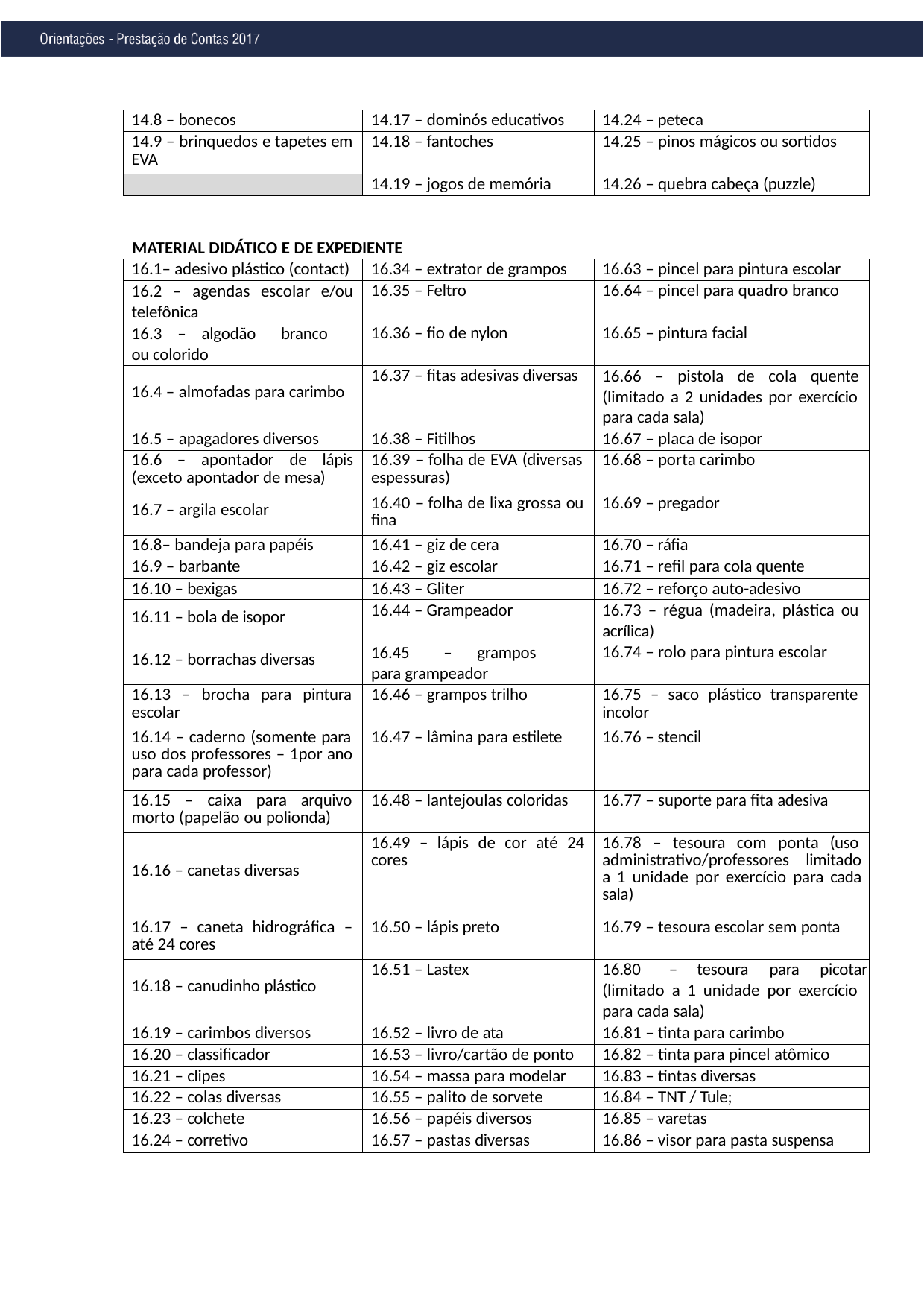

| 14.8 – bonecos | 14.17 – dominós educativos | 14.24 – peteca |
| --- | --- | --- |
| 14.9 – brinquedos e tapetes em EVA | 14.18 – fantoches | 14.25 – pinos mágicos ou sortidos |
|  | 14.19 – jogos de memória | 14.26 – quebra cabeça (puzzle) |

MATERIAL DIDÁTICO E DE EXPEDIENTE
| 16.1– adesivo plástico (contact) | 16.34 – extrator de grampos | 16.63 – pincel para pintura escolar |
| --- | --- | --- |
| 16.2 – agendas escolar e/ou telefônica | 16.35 – Feltro | 16.64 – pincel para quadro branco |
| 16.3 – algodão branco ou colorido | 16.36 – fio de nylon | 16.65 – pintura facial |
| 16.4 – almofadas para carimbo | 16.37 – fitas adesivas diversas | 16.66 – pistola de cola quente (limitado a 2 unidades por exercício para cada sala) |
| 16.5 – apagadores diversos | 16.38 – Fitilhos | 16.67 – placa de isopor |
| 16.6 – apontador de lápis (exceto apontador de mesa) | 16.39 – folha de EVA (diversas espessuras) | 16.68 – porta carimbo |
| 16.7 – argila escolar | 16.40 – folha de lixa grossa ou fina | 16.69 – pregador |
| 16.8– bandeja para papéis | 16.41 – giz de cera | 16.70 – ráfia |
| 16.9 – barbante | 16.42 – giz escolar | 16.71 – refil para cola quente |
| 16.10 – bexigas | 16.43 – Gliter | 16.72 – reforço auto-adesivo |
| 16.11 – bola de isopor | 16.44 – Grampeador | 16.73 – régua (madeira, plástica ou acrílica) |
| 16.12 – borrachas diversas | 16.45 – grampos para grampeador | 16.74 – rolo para pintura escolar |
| 16.13 – brocha para pintura escolar | 16.46 – grampos trilho | 16.75 – saco plástico transparente incolor |
| 16.14 – caderno (somente para uso dos professores – 1por ano para cada professor) | 16.47 – lâmina para estilete | 16.76 – stencil |
| 16.15 – caixa para arquivo morto (papelão ou polionda) | 16.48 – lantejoulas coloridas | 16.77 – suporte para fita adesiva |
| 16.16 – canetas diversas | 16.49 – lápis de cor até 24 cores | 16.78 – tesoura com ponta (uso administrativo/professores limitado a 1 unidade por exercício para cada sala) |
| 16.17 – caneta hidrográfica – até 24 cores | 16.50 – lápis preto | 16.79 – tesoura escolar sem ponta |
| 16.18 – canudinho plástico | 16.51 – Lastex | 16.80 – tesoura para picotar (limitado a 1 unidade por exercício para cada sala) |
| 16.19 – carimbos diversos | 16.52 – livro de ata | 16.81 – tinta para carimbo |
| 16.20 – classificador | 16.53 – livro/cartão de ponto | 16.82 – tinta para pincel atômico |
| 16.21 – clipes | 16.54 – massa para modelar | 16.83 – tintas diversas |
| 16.22 – colas diversas | 16.55 – palito de sorvete | 16.84 – TNT / Tule; |
| 16.23 – colchete | 16.56 – papéis diversos | 16.85 – varetas |
| 16.24 – corretivo | 16.57 – pastas diversas | 16.86 – visor para pasta suspensa |